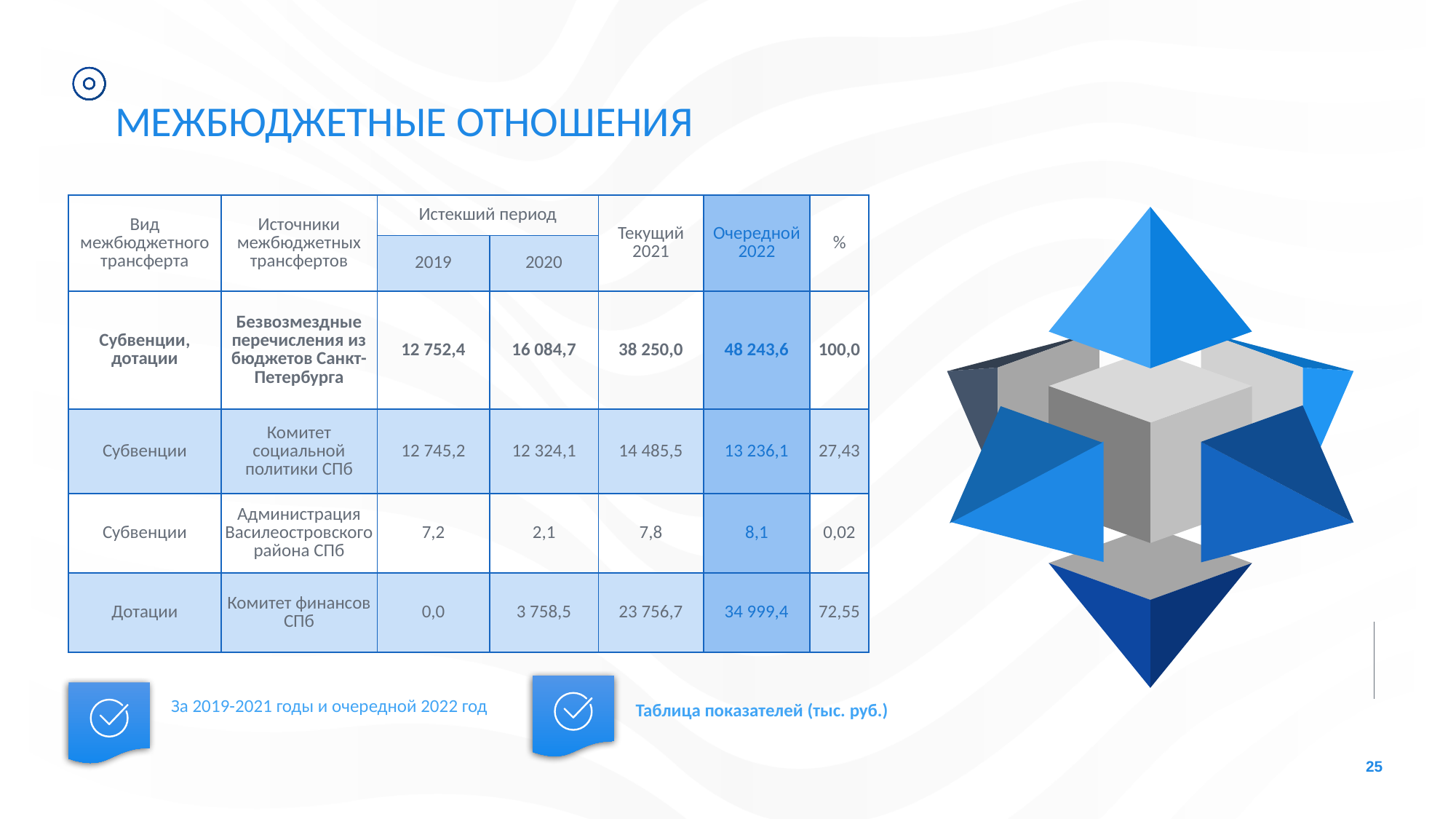

МЕЖБЮДЖЕТНЫЕ ОТНОШЕНИЯ
| Вид межбюджетного трансферта | Источники межбюджетных трансфертов | Истекший период |  | Текущий 2021 | Очередной 2022 | % |
| --- | --- | --- | --- | --- | --- | --- |
|  |  | 2019 | 2020 |  |  |  |
| Субвенции, дотации | Безвозмездные перечисления из бюджетов Санкт-Петербурга | 12 752,4 | 16 084,7 | 38 250,0 | 48 243,6 | 100,0 |
| Субвенции | Комитет социальной политики СПб | 12 745,2 | 12 324,1 | 14 485,5 | 13 236,1 | 27,43 |
| Субвенции | Администрация Василеостровского района СПб | 7,2 | 2,1 | 7,8 | 8,1 | 0,02 |
| Дотации | Комитет финансов СПб | 0,0 | 3 758,5 | 23 756,7 | 34 999,4 | 72,55 |

Таблица показателей (тыс. руб.)

За 2019-2021 годы и очередной 2022 год